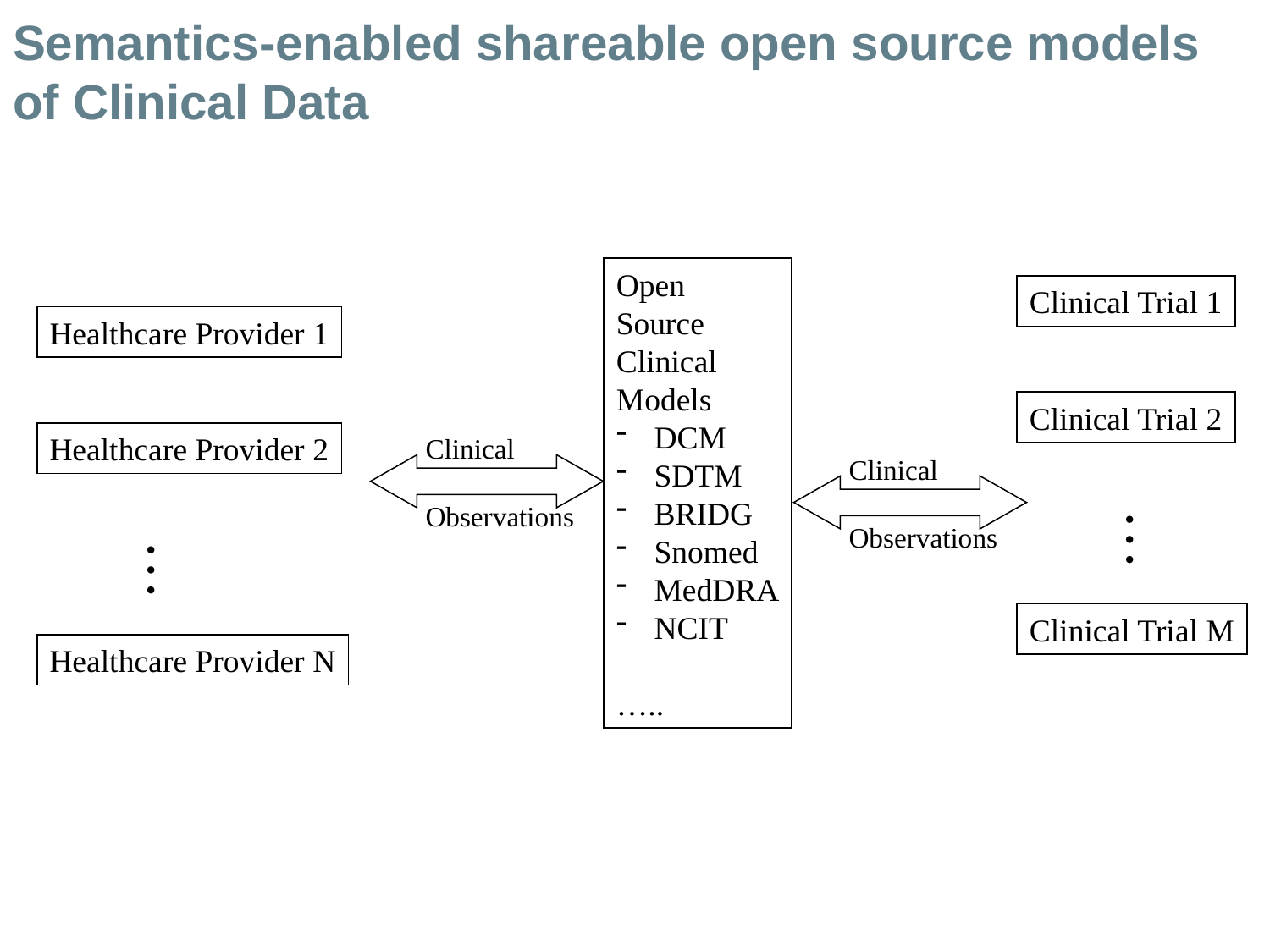

Semantics-enabled shareable open source models of Clinical Data
Open
Source
Clinical
Models
 DCM
 SDTM
 BRIDG
 Snomed
 MedDRA
 NCIT

…..
Clinical Trial 1
Healthcare Provider 1
Clinical Trial 2
Healthcare Provider 2
Clinical

Observations

Clinical

Observations

…
…
Clinical Trial M
Healthcare Provider N